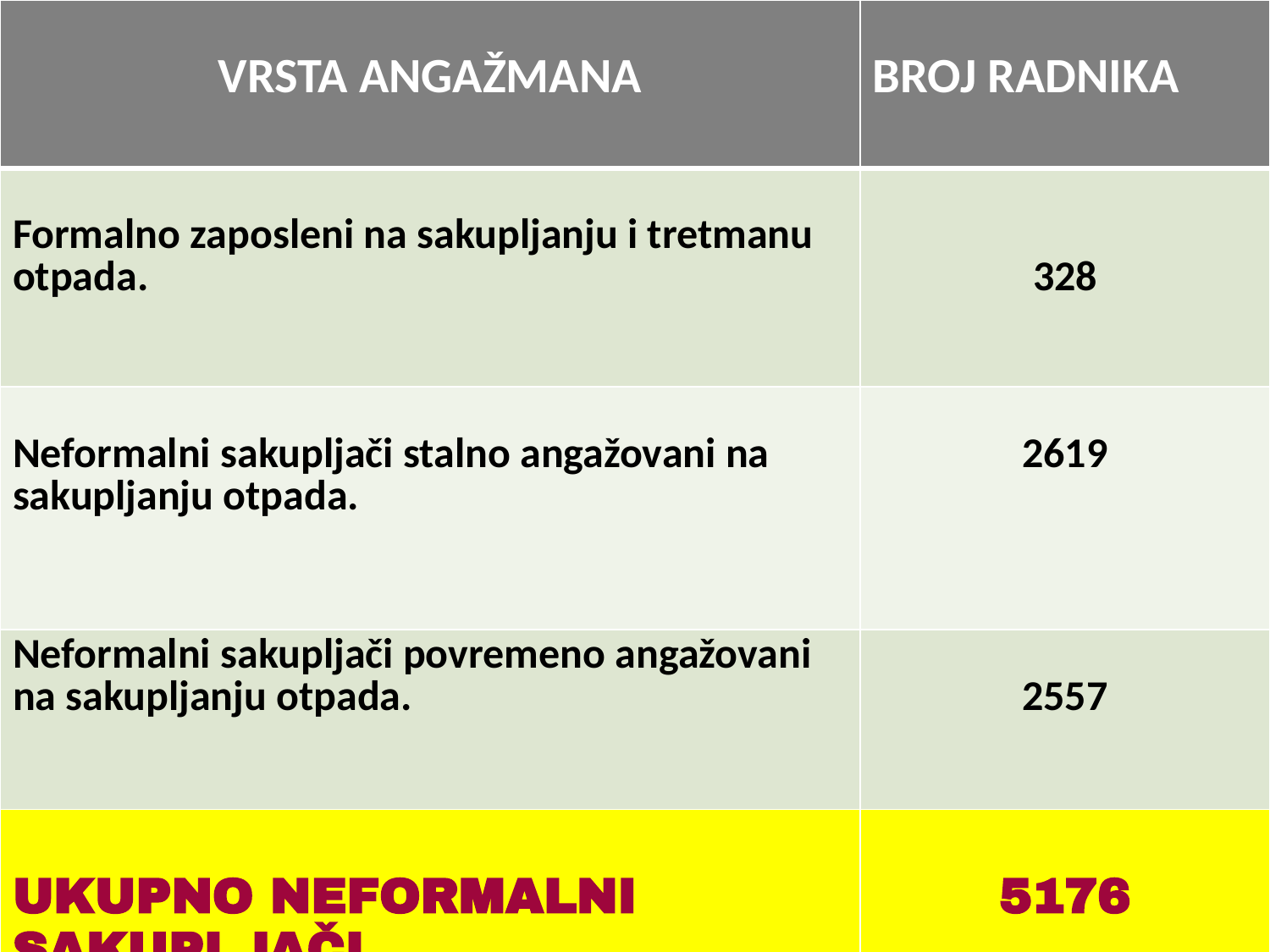

| VRSTA ANGAŽMANA | BROJ RADNIKA |
| --- | --- |
| Formalno zaposleni na sakupljanju i tretmanu otpada. | 328 |
| Neformalni sakupljači stalno angažovani na sakupljanju otpada. | 2619 |
| Neformalni sakupljači povremeno angažovani na sakupljanju otpada. | 2557 |
| UKUPNO NEFORMALNI SAKUPLJAČI | 5176 |
#